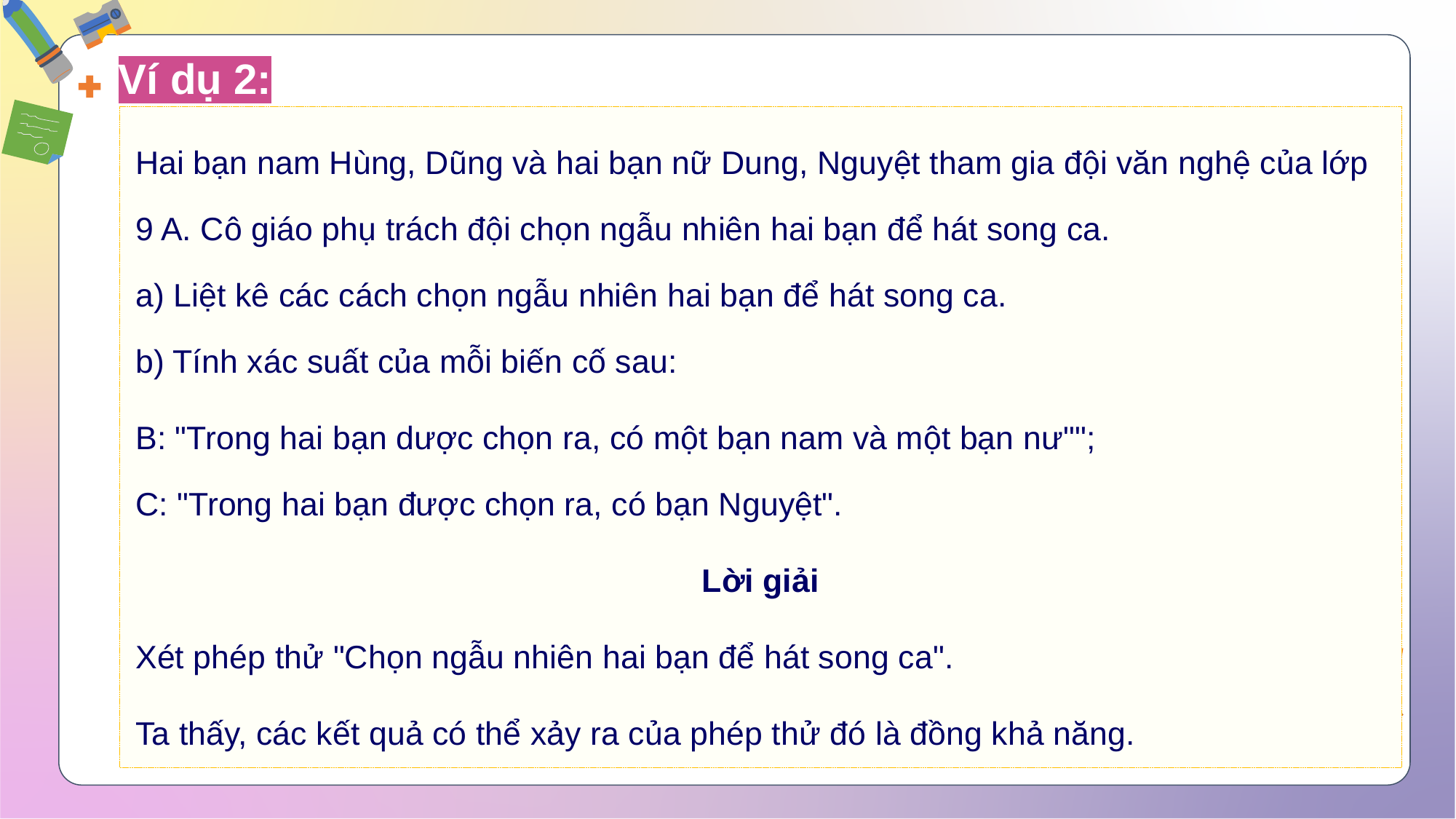

Ví dụ 2:
Hai bạn nam Hùng, Dũng và hai bạn nữ Dung, Nguyệt tham gia đội văn nghệ của lớp 9 A. Cô giáo phụ trách đội chọn ngẫu nhiên hai bạn để hát song ca.
a) Liệt kê các cách chọn ngẫu nhiên hai bạn để hát song ca.
b) Tính xác suất của mỗi biến cố sau:
B: "Trong hai bạn dược chọn ra, có một bạn nam và một bạn nư"";
C: "Trong hai bạn được chọn ra, có bạn Nguyệt".
Lời giải
Xét phép thử "Chọn ngẫu nhiên hai bạn để hát song ca".
Ta thấy, các kết quả có thể xảy ra của phép thử đó là đồng khả năng.